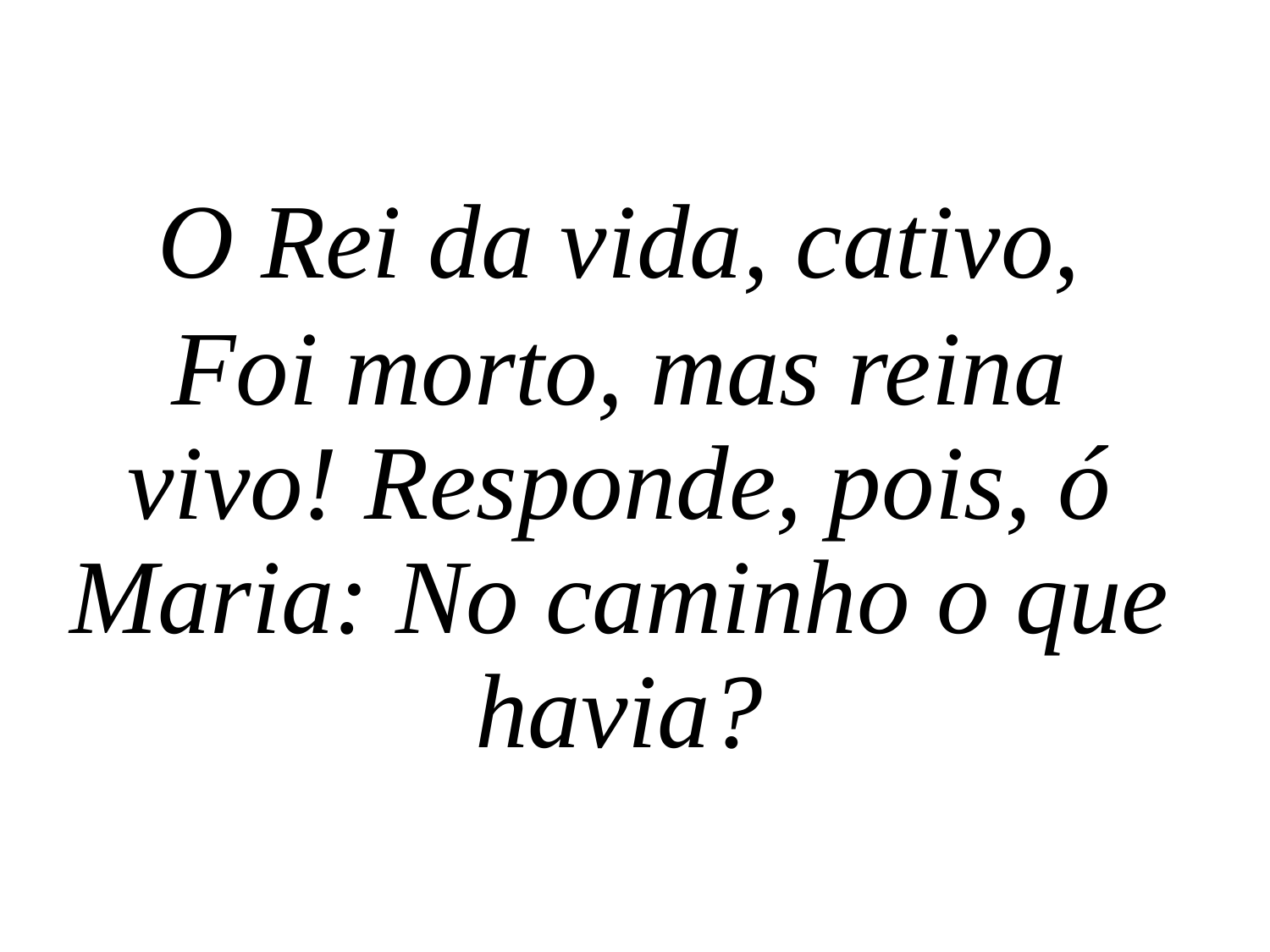

O Rei da vida, cativo,
Foi morto, mas reina vivo! Responde, pois, ó Maria: No caminho o que havia?